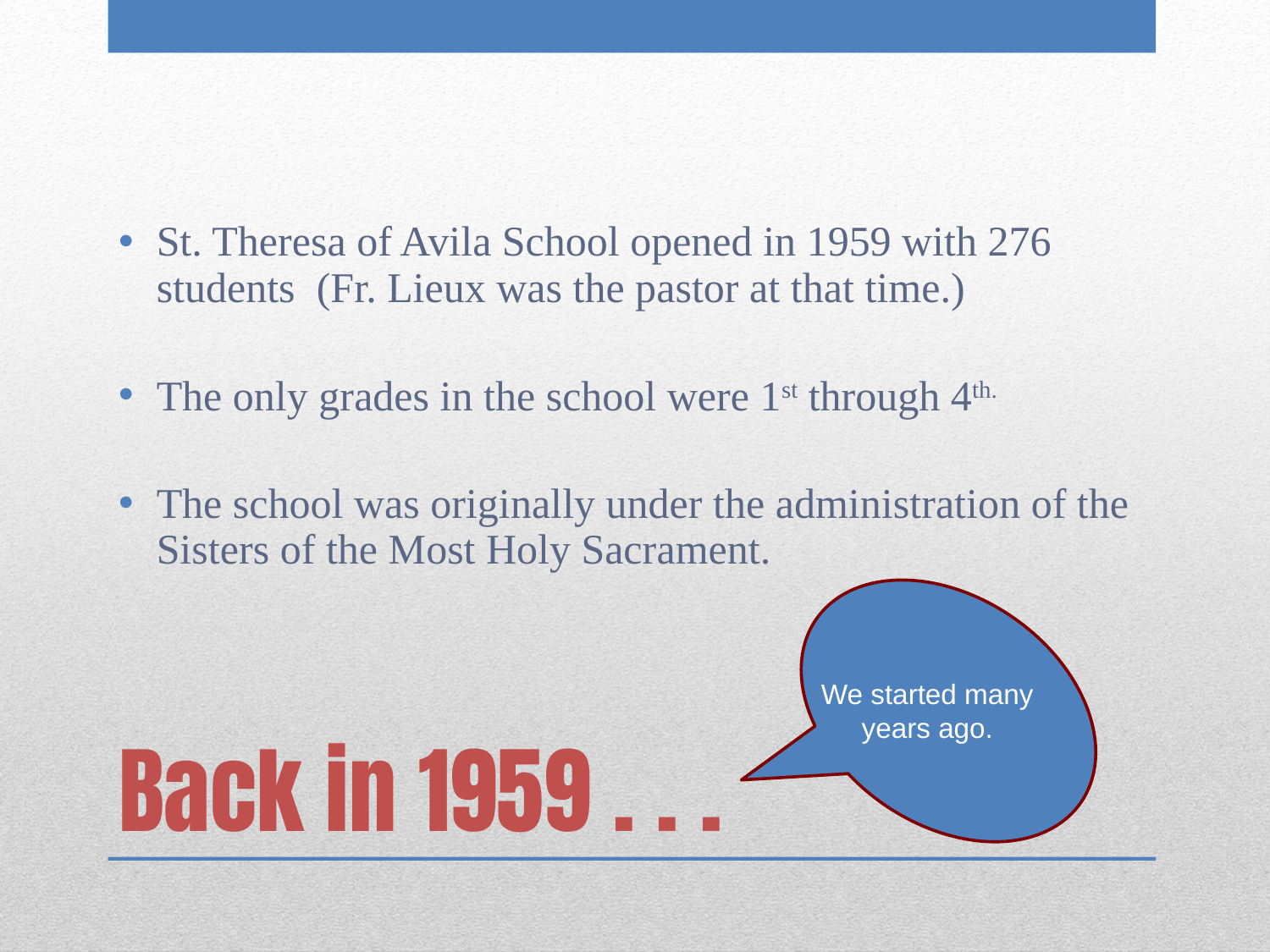

St. Theresa of Avila School opened in 1959 with 276 students  (Fr. Lieux was the pastor at that time.)

The only grades in the school were 1st through 4th.

The school was originally under the administration of the Sisters of the Most Holy Sacrament.

# Back in 1959 . . .
We started many years ago.